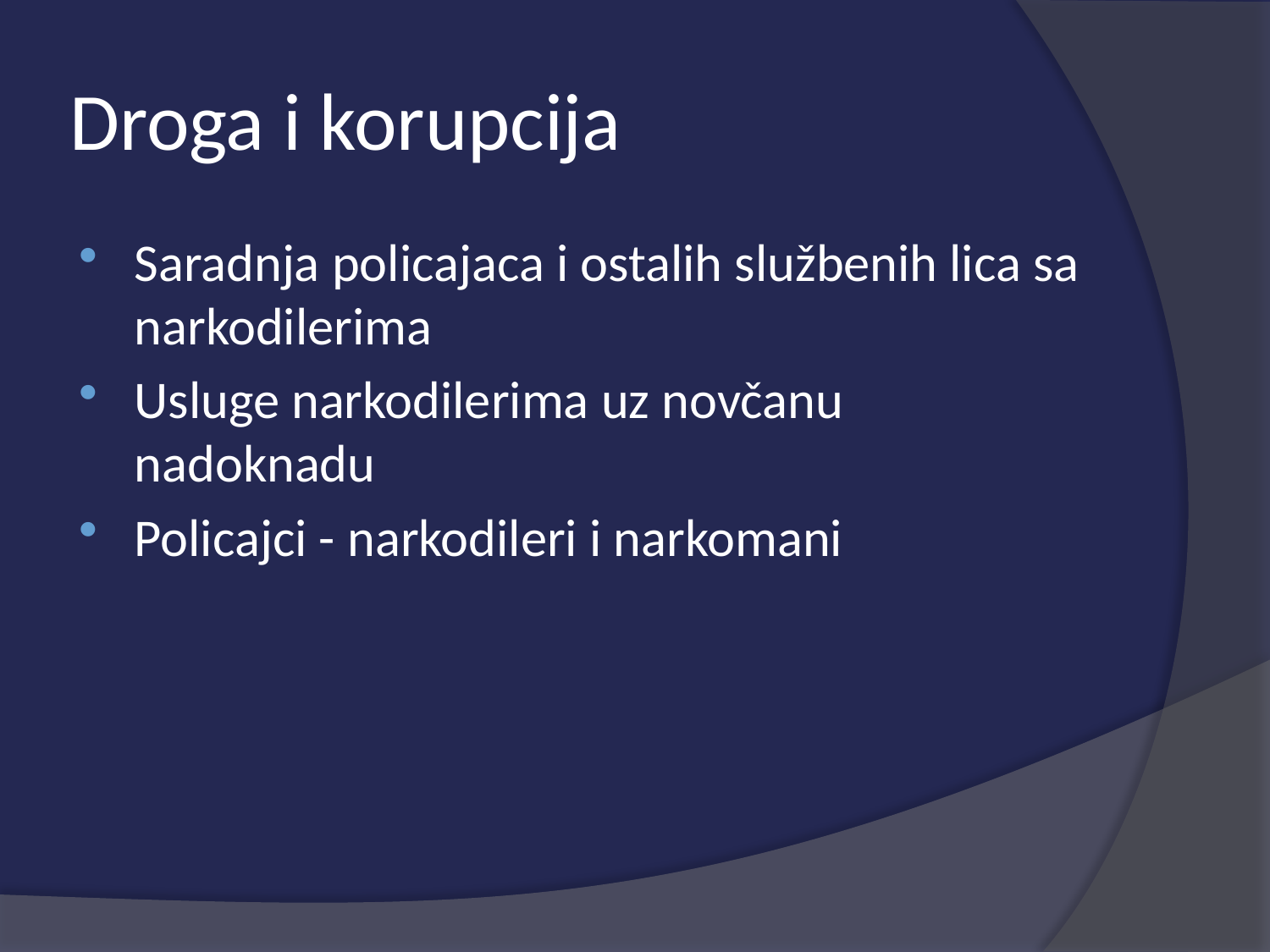

# Droga i korupcija
Saradnja policajaca i ostalih službenih lica sa narkodilerima
Usluge narkodilerima uz novčanu nadoknadu
Policajci - narkodileri i narkomani